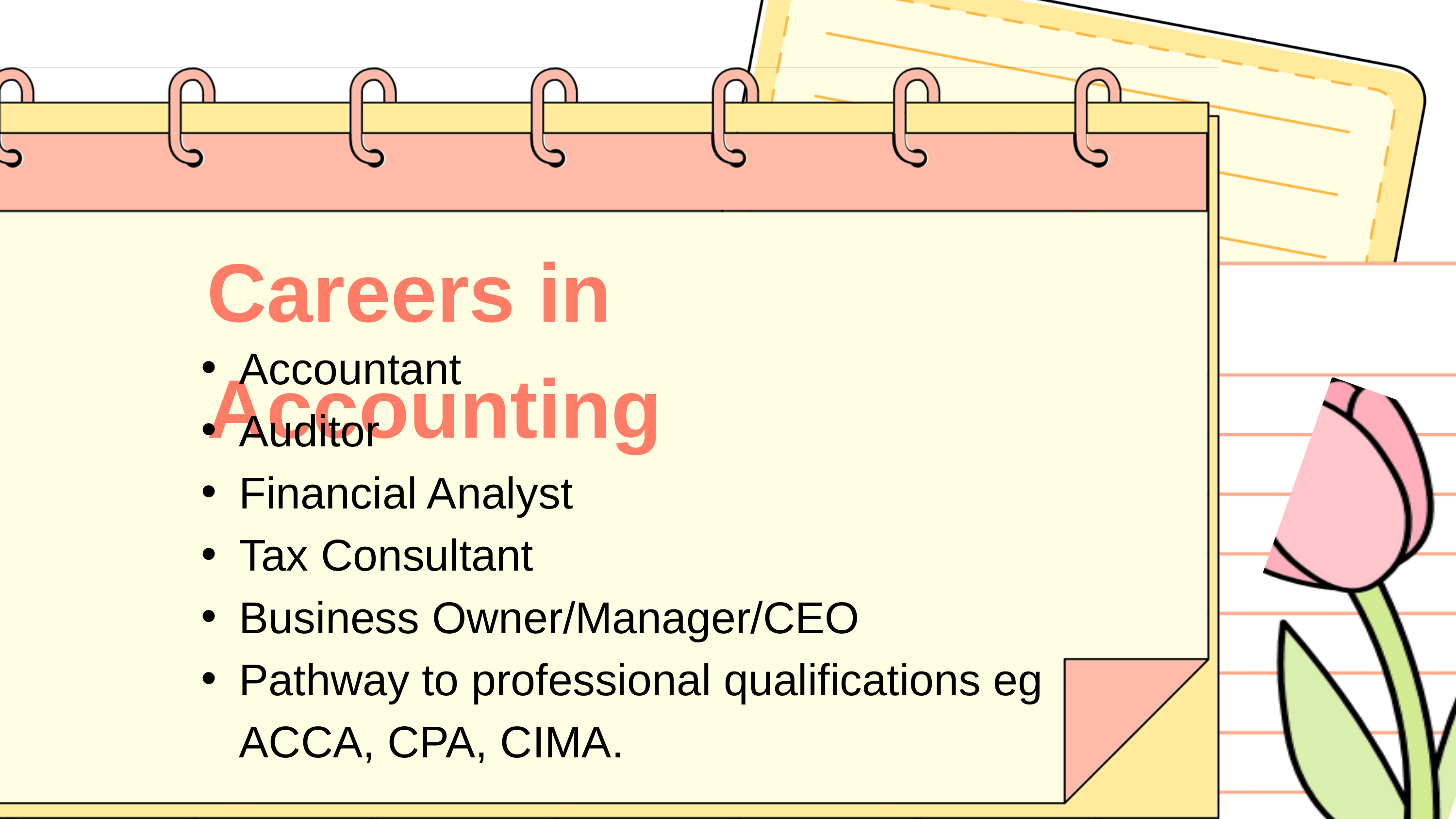

Careers in Accounting

Accountant
Auditor
Financial Analyst
Tax Consultant
Business Owner/Manager/CEO
Pathway to professional qualifications eg ACCA, CPA, CIMA.